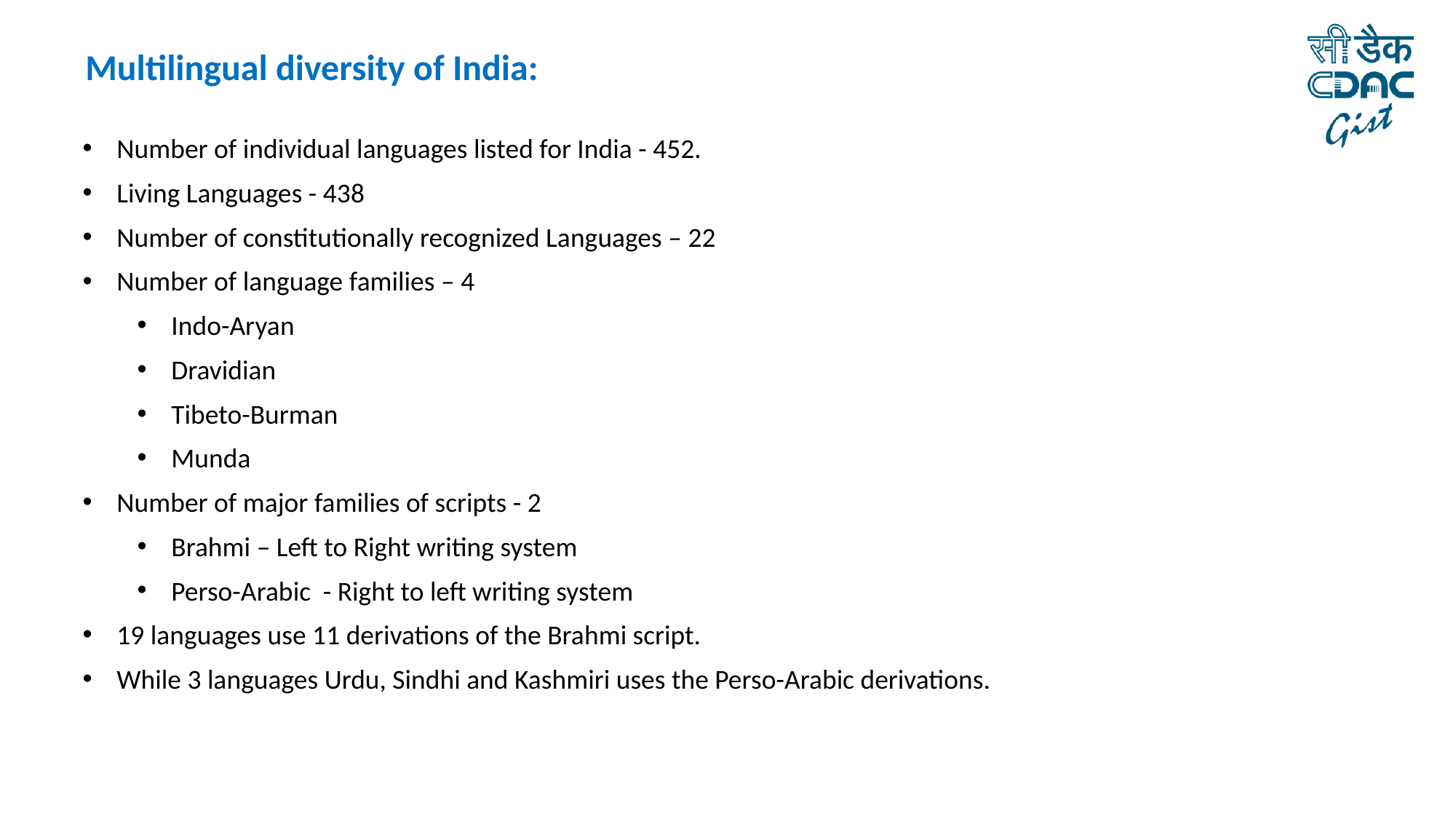

Multilingual diversity of India:
Number of individual languages listed for India - 452.
Living Languages - 438
Number of constitutionally recognized Languages – 22
Number of language families – 4
Indo-Aryan
Dravidian
Tibeto-Burman
Munda
Number of major families of scripts - 2
Brahmi – Left to Right writing system
Perso-Arabic  - Right to left writing system
19 languages use 11 derivations of the Brahmi script.
While 3 languages Urdu, Sindhi and Kashmiri uses the Perso-Arabic derivations.